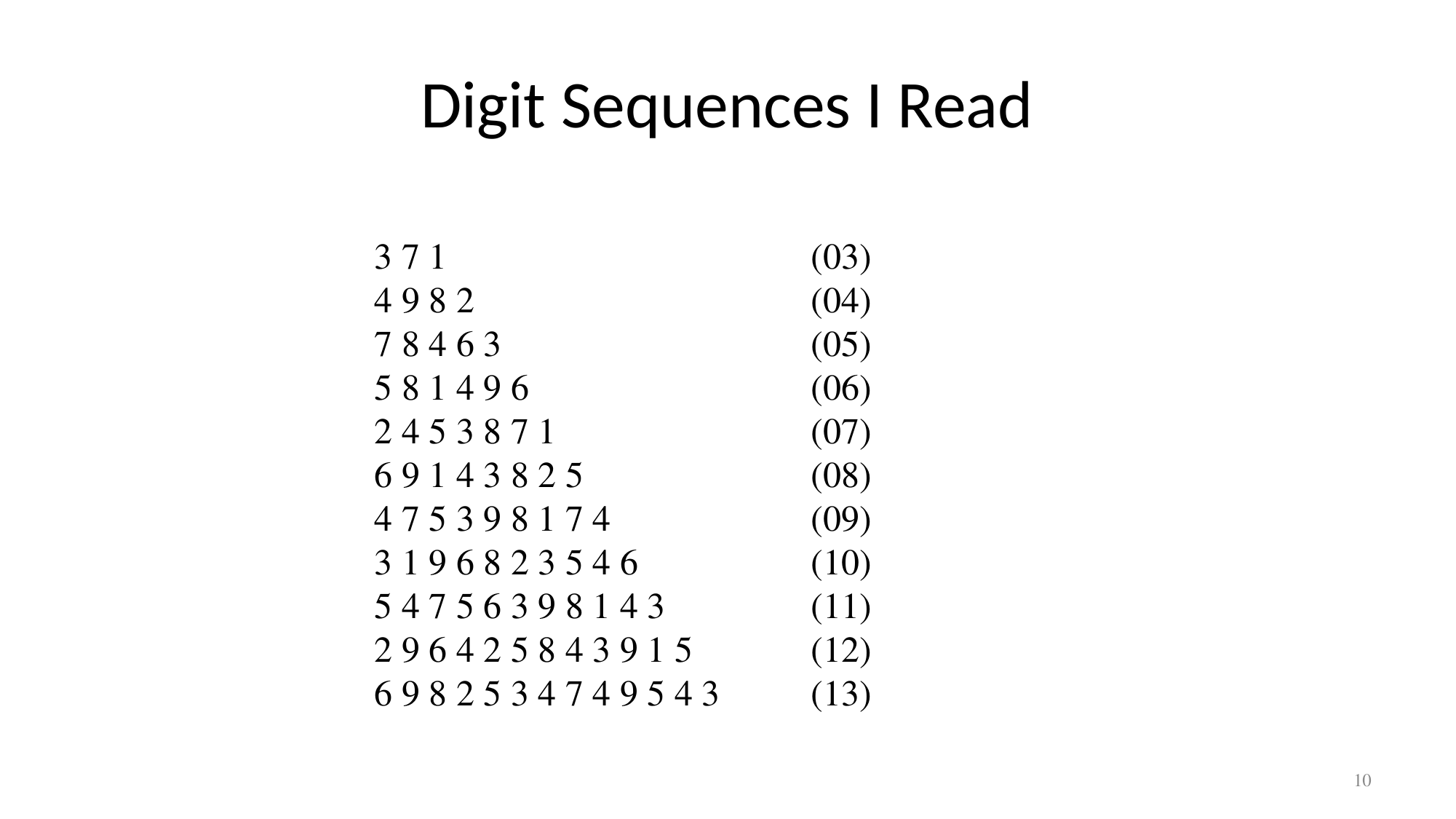

# Digit Sequences I Read
3 7 1				(03)
4 9 8 2				(04)
7 8 4 6 3			(05)
5 8 1 4 9 6			(06)
2 4 5 3 8 7 1			(07)
6 9 1 4 3 8 2 5			(08)
4 7 5 3 9 8 1 7 4		(09)
3 1 9 6 8 2 3 5 4 6		(10)
5 4 7 5 6 3 9 8 1 4 3		(11)
2 9 6 4 2 5 8 4 3 9 1 5		(12)
6 9 8 2 5 3 4 7 4 9 5 4 3	(13)
10